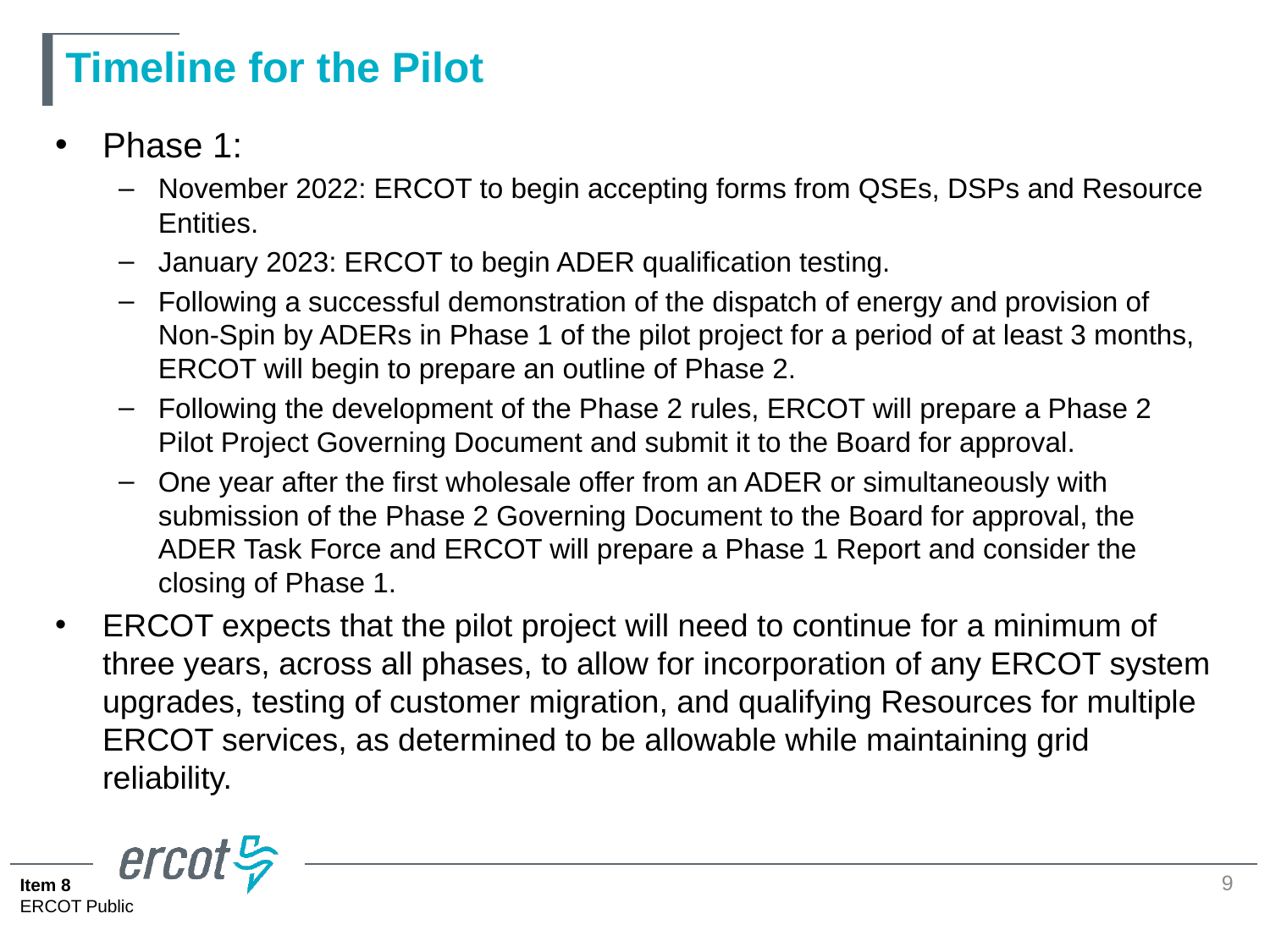

# Timeline for the Pilot
Phase 1:
November 2022: ERCOT to begin accepting forms from QSEs, DSPs and Resource Entities.
January 2023: ERCOT to begin ADER qualification testing.
Following a successful demonstration of the dispatch of energy and provision of Non-Spin by ADERs in Phase 1 of the pilot project for a period of at least 3 months, ERCOT will begin to prepare an outline of Phase 2.
Following the development of the Phase 2 rules, ERCOT will prepare a Phase 2 Pilot Project Governing Document and submit it to the Board for approval.
One year after the first wholesale offer from an ADER or simultaneously with submission of the Phase 2 Governing Document to the Board for approval, the ADER Task Force and ERCOT will prepare a Phase 1 Report and consider the closing of Phase 1.
ERCOT expects that the pilot project will need to continue for a minimum of three years, across all phases, to allow for incorporation of any ERCOT system upgrades, testing of customer migration, and qualifying Resources for multiple ERCOT services, as determined to be allowable while maintaining grid reliability.

9